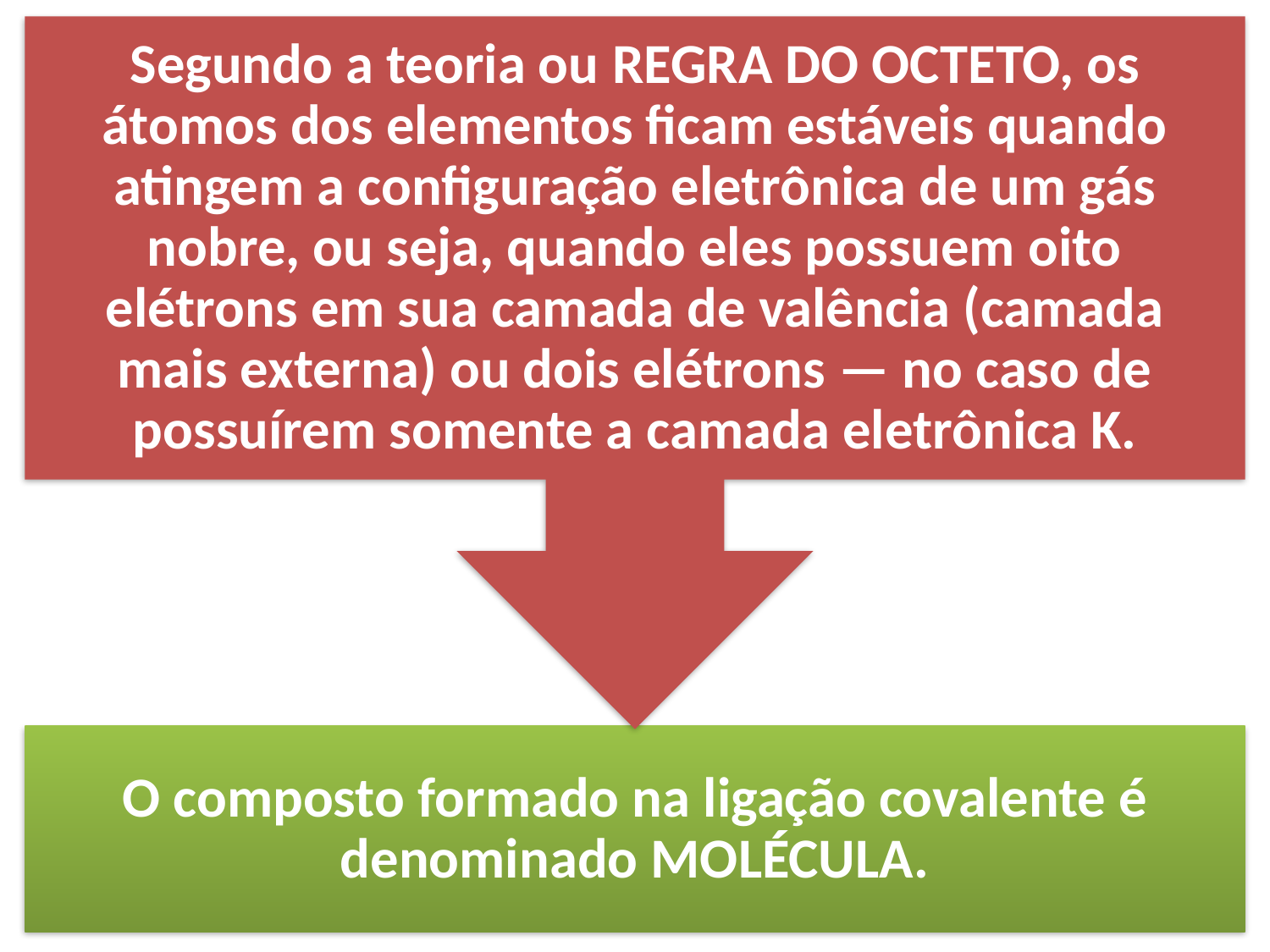

O composto formado na ligação covalente é denominado MOLÉCULA.
Segundo a teoria ou REGRA DO OCTETO, os átomos dos elementos ficam estáveis quando atingem a configuração eletrônica de um gás nobre, ou seja, quando eles possuem oito elétrons em sua camada de valência (camada mais externa) ou dois elétrons — no caso de possuírem somente a camada eletrônica K.